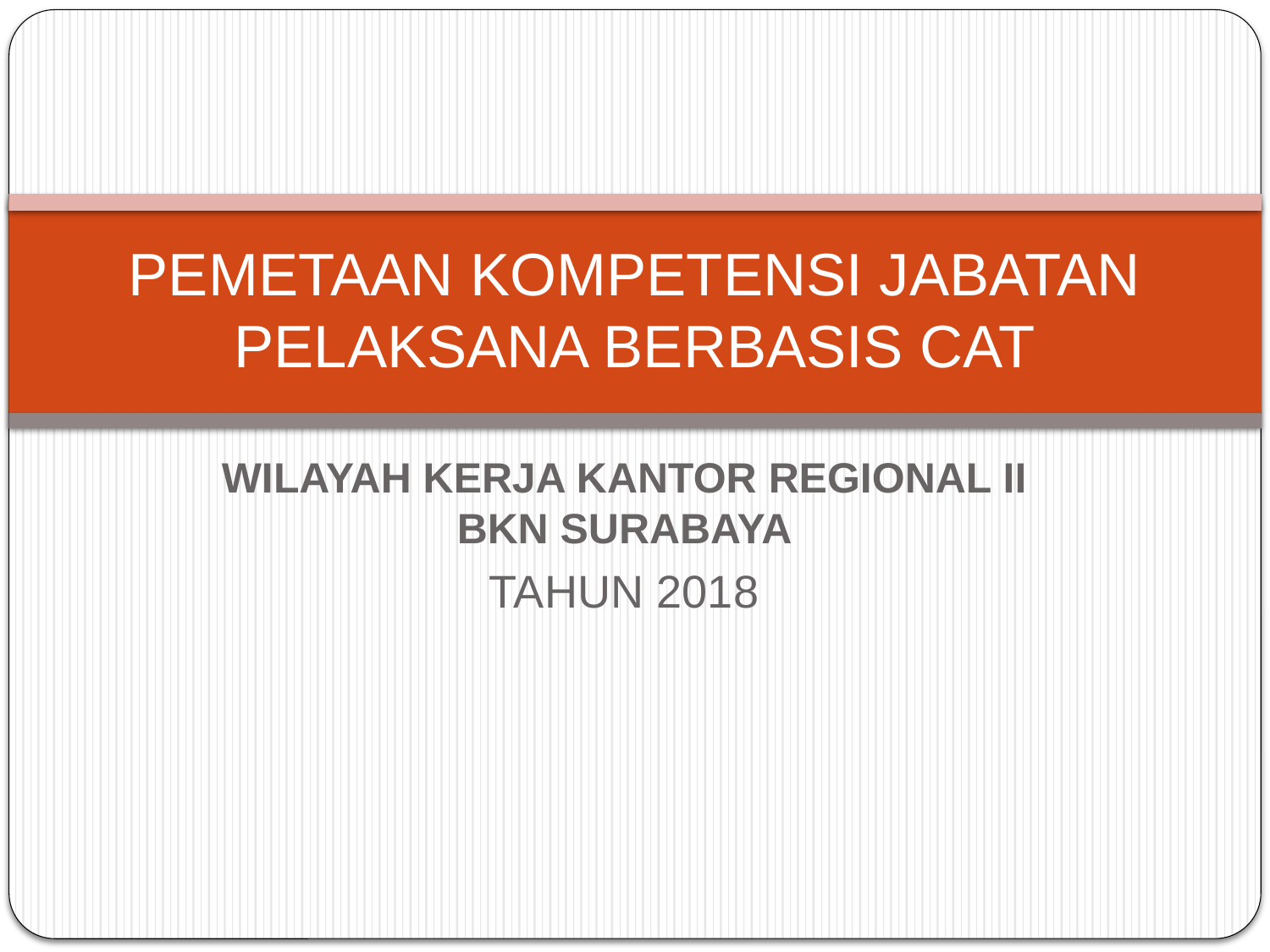

# PEMETAAN KOMPETENSI JABATAN PELAKSANA BERBASIS CAT
WILAYAH KERJA KANTOR REGIONAL II BKN SURABAYA
TAHUN 2018